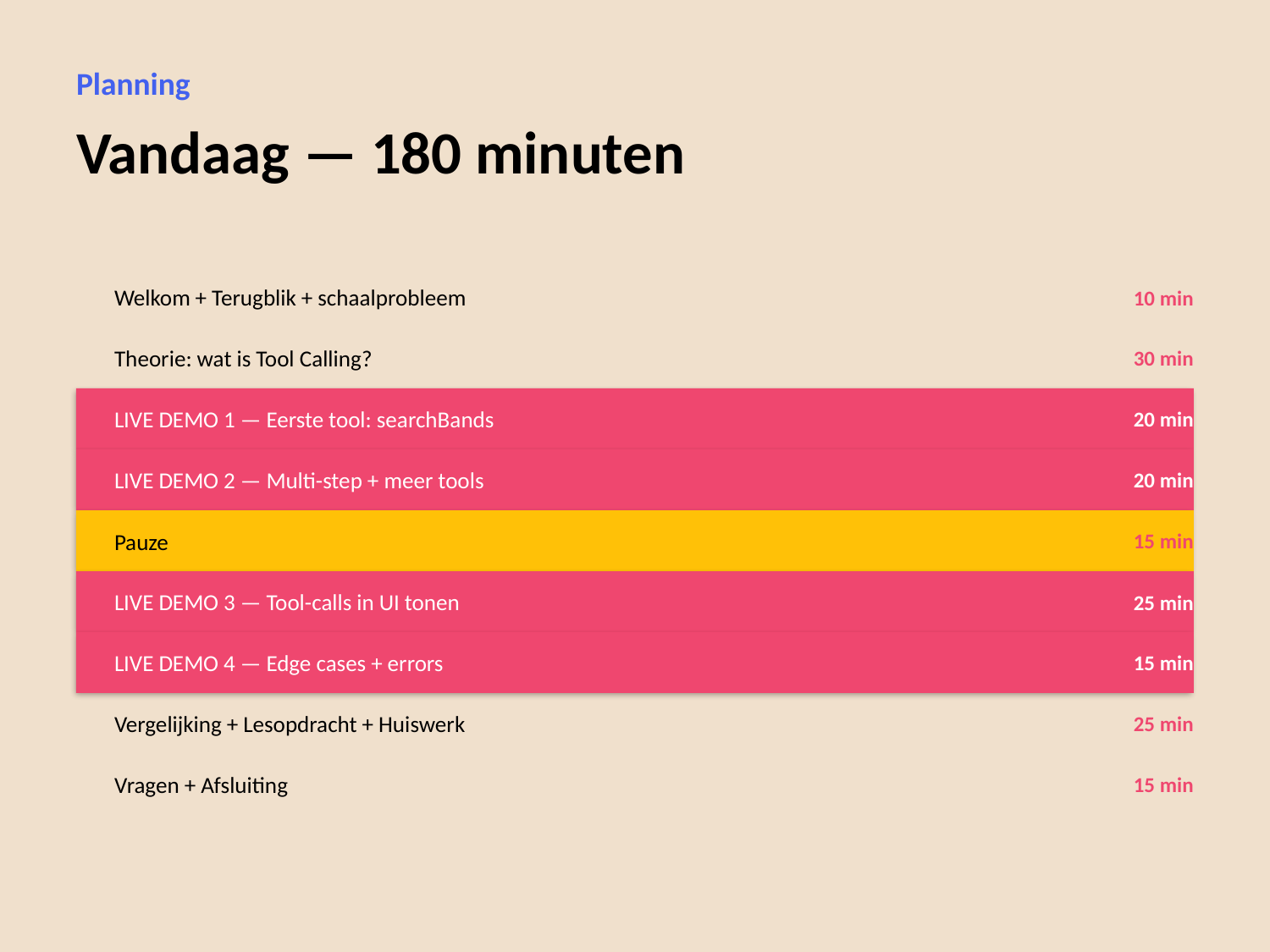

Planning
Vandaag — 180 minuten
Welkom + Terugblik + schaalprobleem
10 min
Theorie: wat is Tool Calling?
30 min

LIVE DEMO 1 — Eerste tool: searchBands
20 min

LIVE DEMO 2 — Multi-step + meer tools
20 min

Pauze
15 min

LIVE DEMO 3 — Tool-calls in UI tonen
25 min

LIVE DEMO 4 — Edge cases + errors
15 min
Vergelijking + Lesopdracht + Huiswerk
25 min
Vragen + Afsluiting
15 min